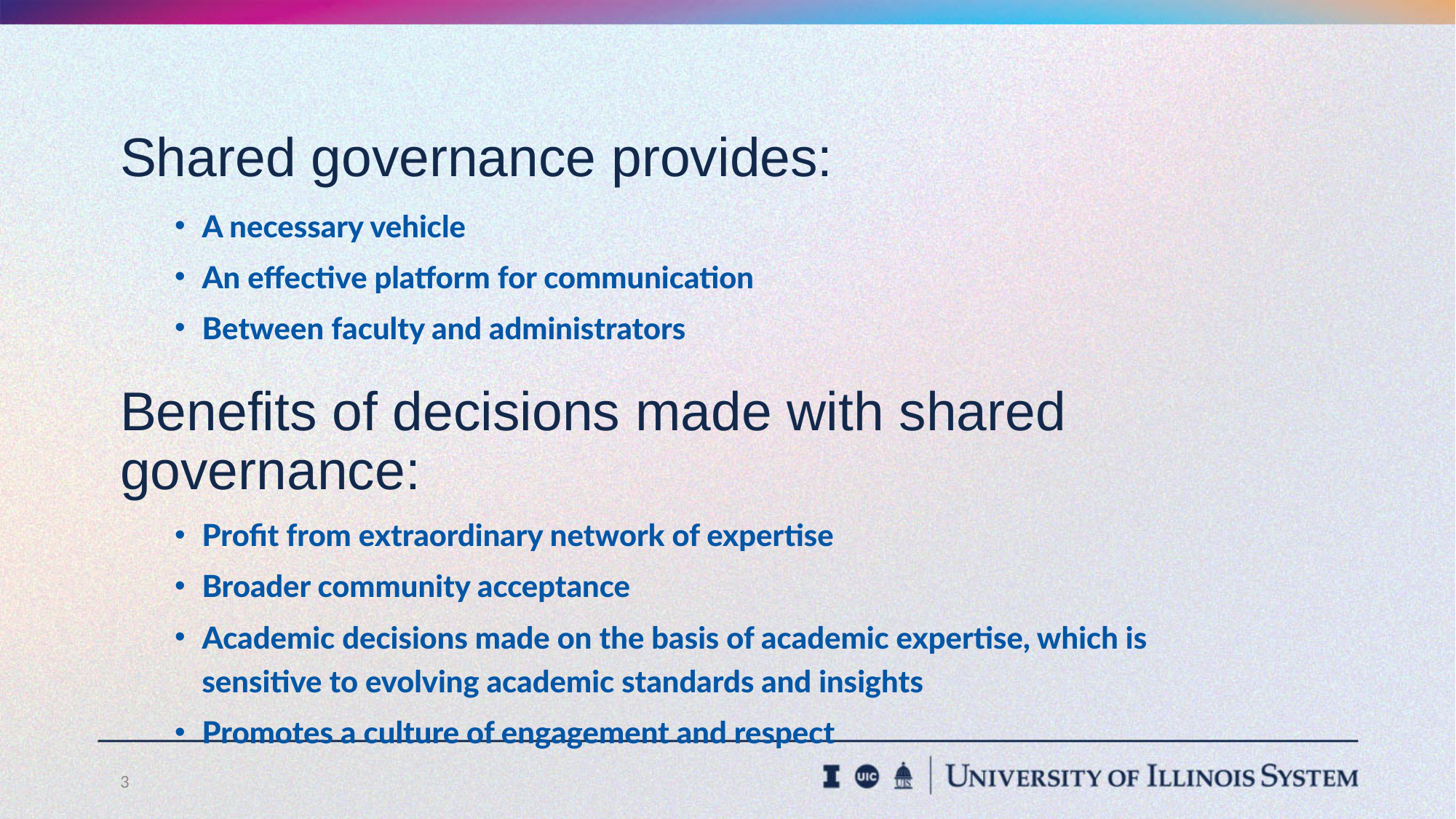

# Shared governance provides:
A necessary vehicle
An effective platform for communication
Between faculty and administrators

Benefits of decisions made with shared governance:
Profit from extraordinary network of expertise
Broader community acceptance
Academic decisions made on the basis of academic expertise, which is sensitive to evolving academic standards and insights
Promotes a culture of engagement and respect

3